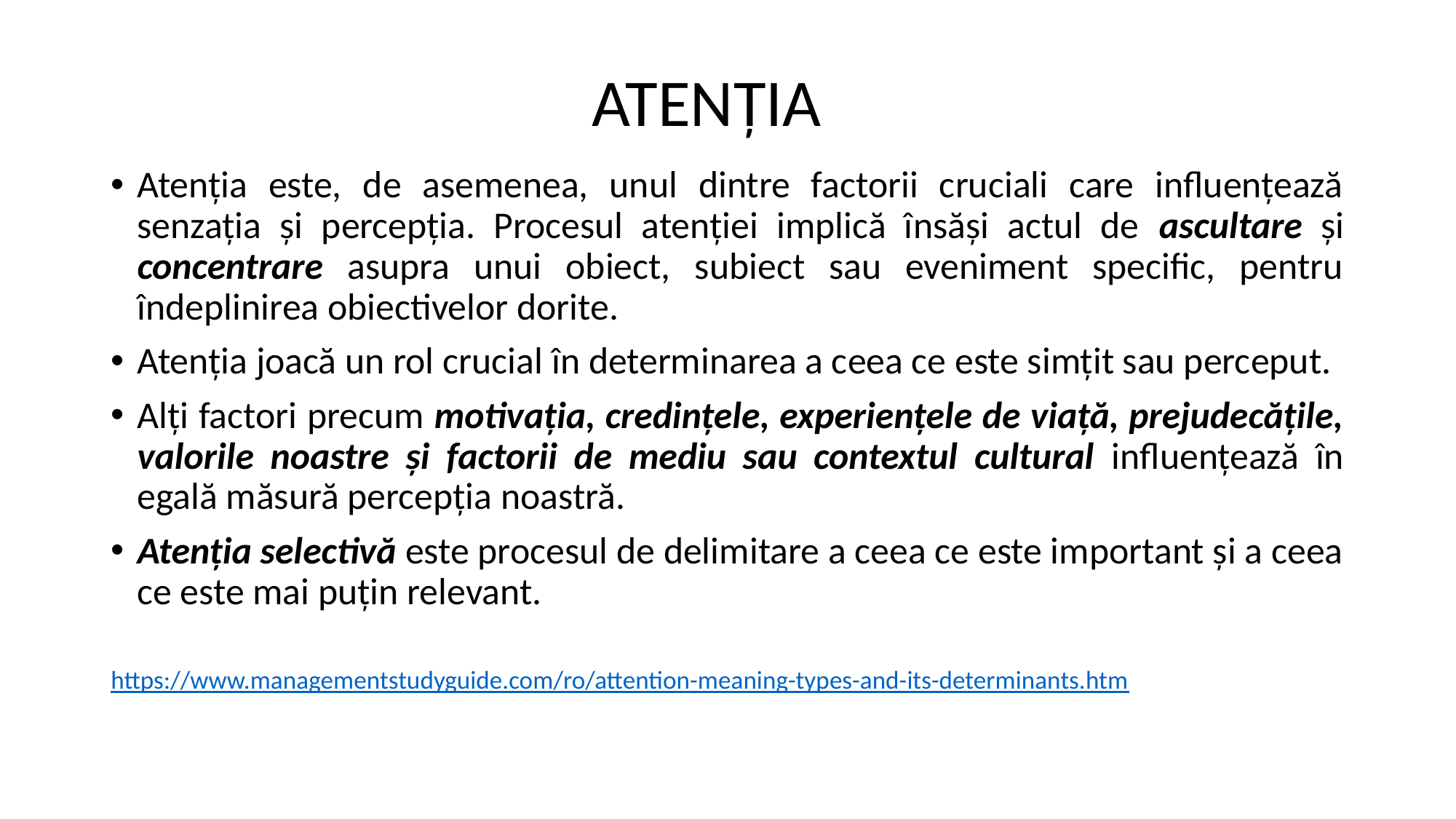

# ATENȚIA
Atenția este, de asemenea, unul dintre factorii cruciali care influențează senzația și percepția. Procesul atenției implică însăși actul de ascultare și concentrare asupra unui obiect, subiect sau eveniment specific, pentru îndeplinirea obiectivelor dorite.
Atenția joacă un rol crucial în determinarea a ceea ce este simțit sau perceput.
Alți factori precum motivația, credințele, experiențele de viață, prejudecățile, valorile noastre și factorii de mediu sau contextul cultural influențează în egală măsură percepția noastră.
Atenția selectivă este procesul de delimitare a ceea ce este important și a ceea ce este mai puțin relevant.

https://www.managementstudyguide.com/ro/attention-meaning-types-and-its-determinants.htm